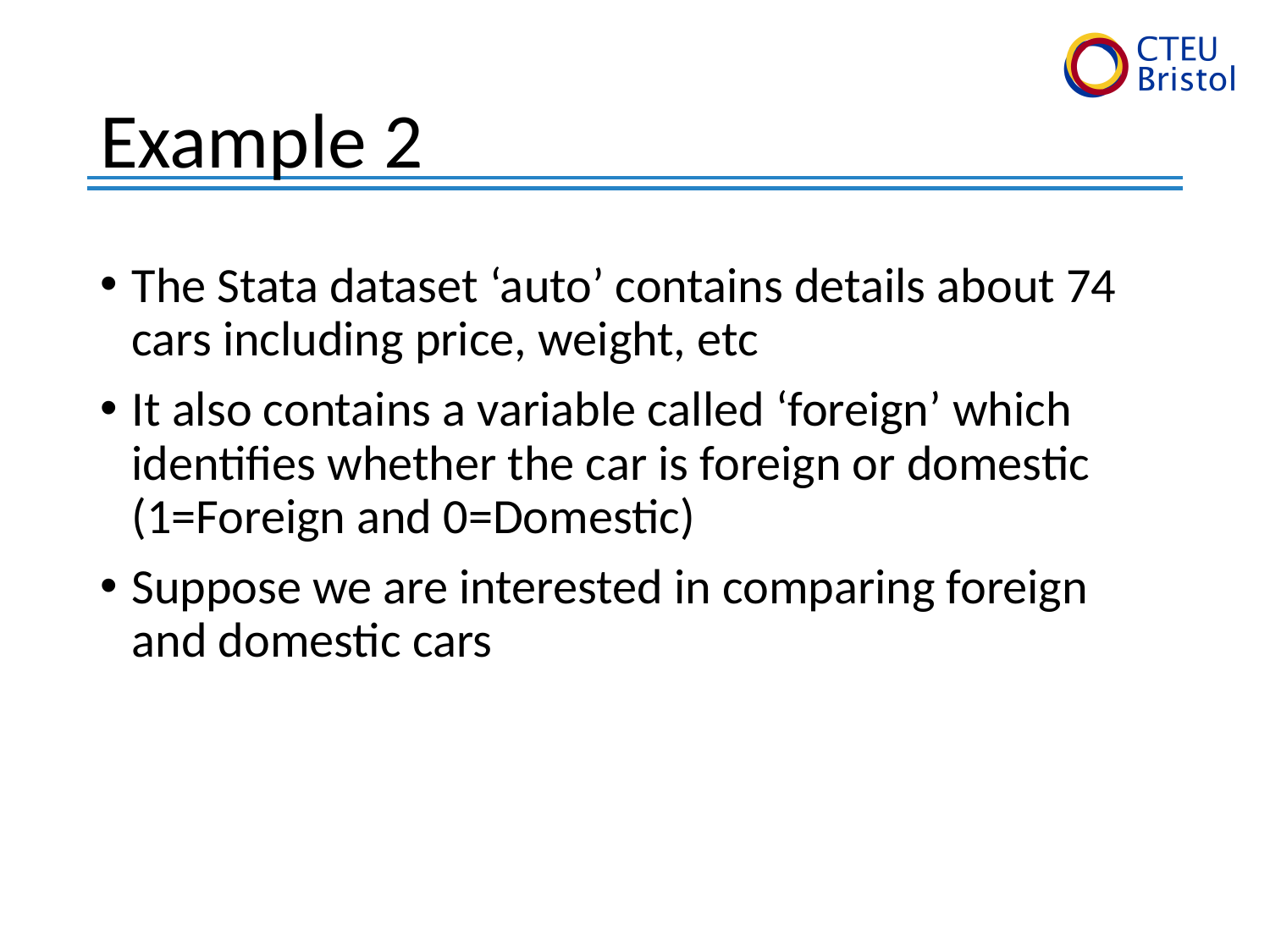

# Example 2
The Stata dataset ‘auto’ contains details about 74 cars including price, weight, etc
It also contains a variable called ‘foreign’ which identifies whether the car is foreign or domestic (1=Foreign and 0=Domestic)
Suppose we are interested in comparing foreign and domestic cars